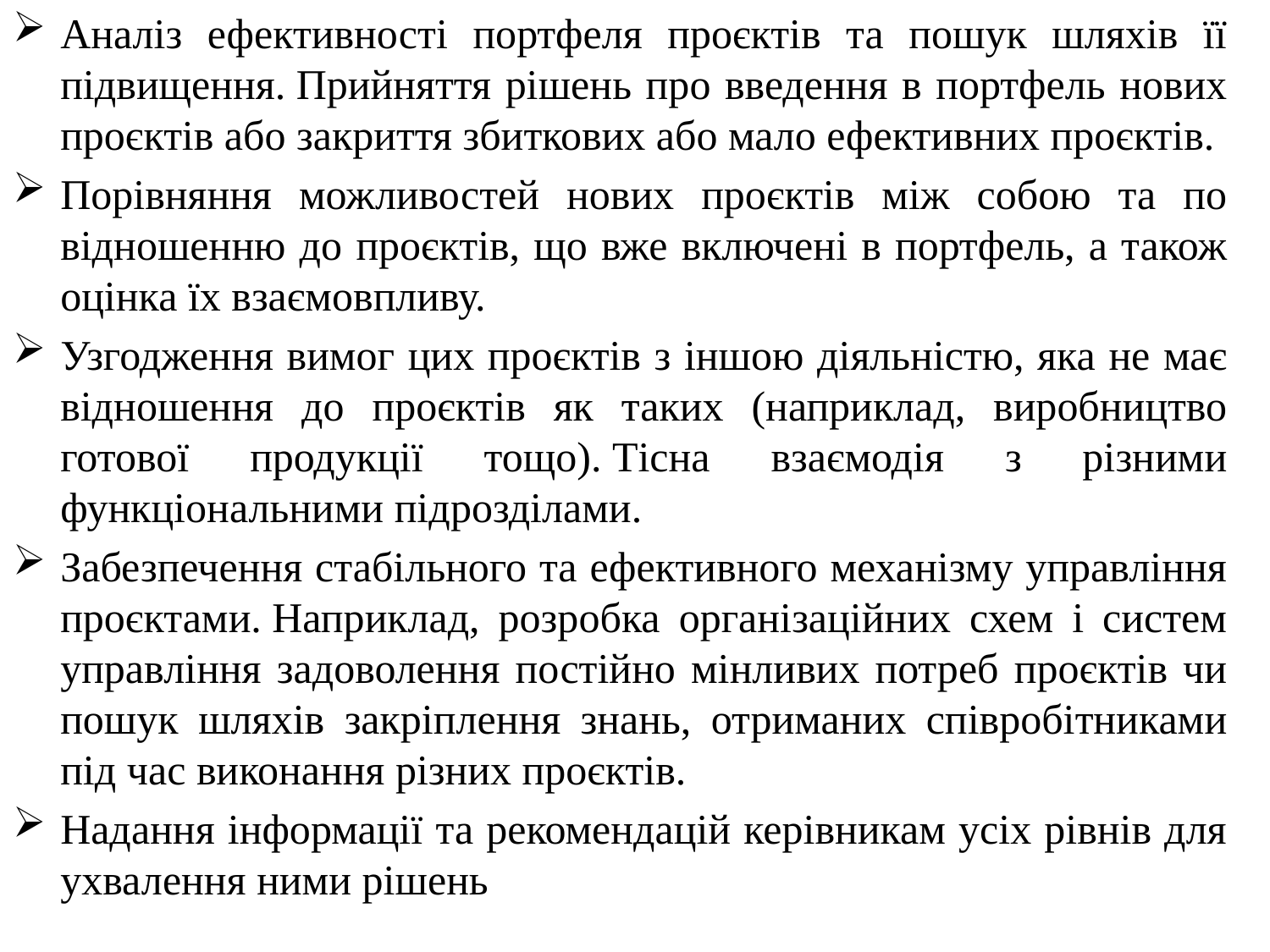

Аналіз ефективності портфеля проєктів та пошук шляхів її підвищення. Прийняття рішень про введення в портфель нових проєктів або закриття збиткових або мало ефективних проєктів.
Порівняння можливостей нових проєктів між собою та по відношенню до проєктів, що вже включені в портфель, а також оцінка їх взаємовпливу.
Узгодження вимог цих проєктів з іншою діяльністю, яка не має відношення до проєктів як таких (наприклад, виробництво готової продукції тощо). Тісна взаємодія з різними функціональними підрозділами.
Забезпечення стабільного та ефективного механізму управління проєктами. Наприклад, розробка організаційних схем і систем управління задоволення постійно мінливих потреб проєктів чи пошук шляхів закріплення знань, отриманих співробітниками під час виконання різних проєктів.
Надання інформації та рекомендацій керівникам усіх рівнів для ухвалення ними рішень